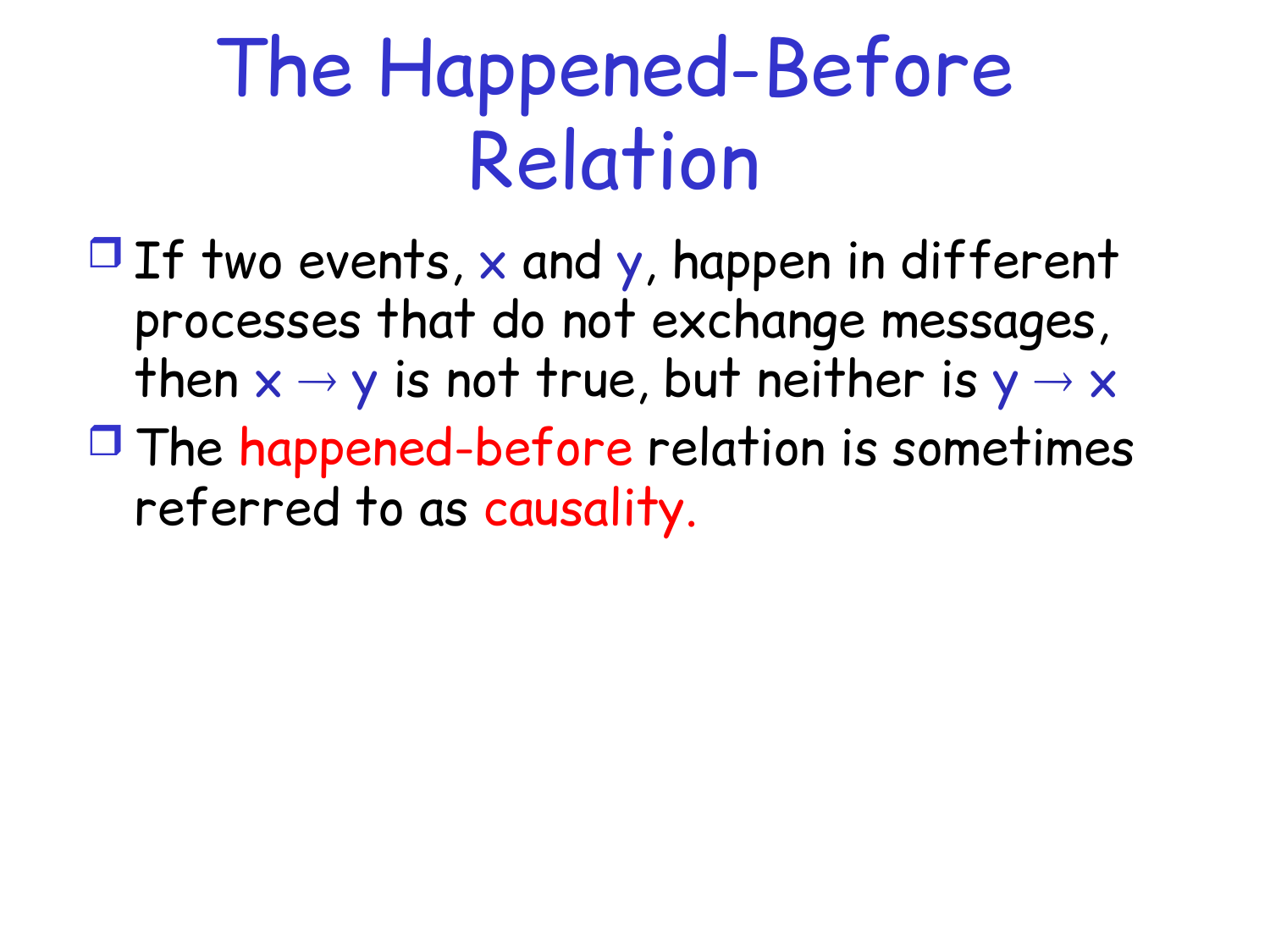

# The Happened-Before Relation
If two events, x and y, happen in different processes that do not exchange messages, then x → y is not true, but neither is y → x
The happened-before relation is sometimes referred to as causality.